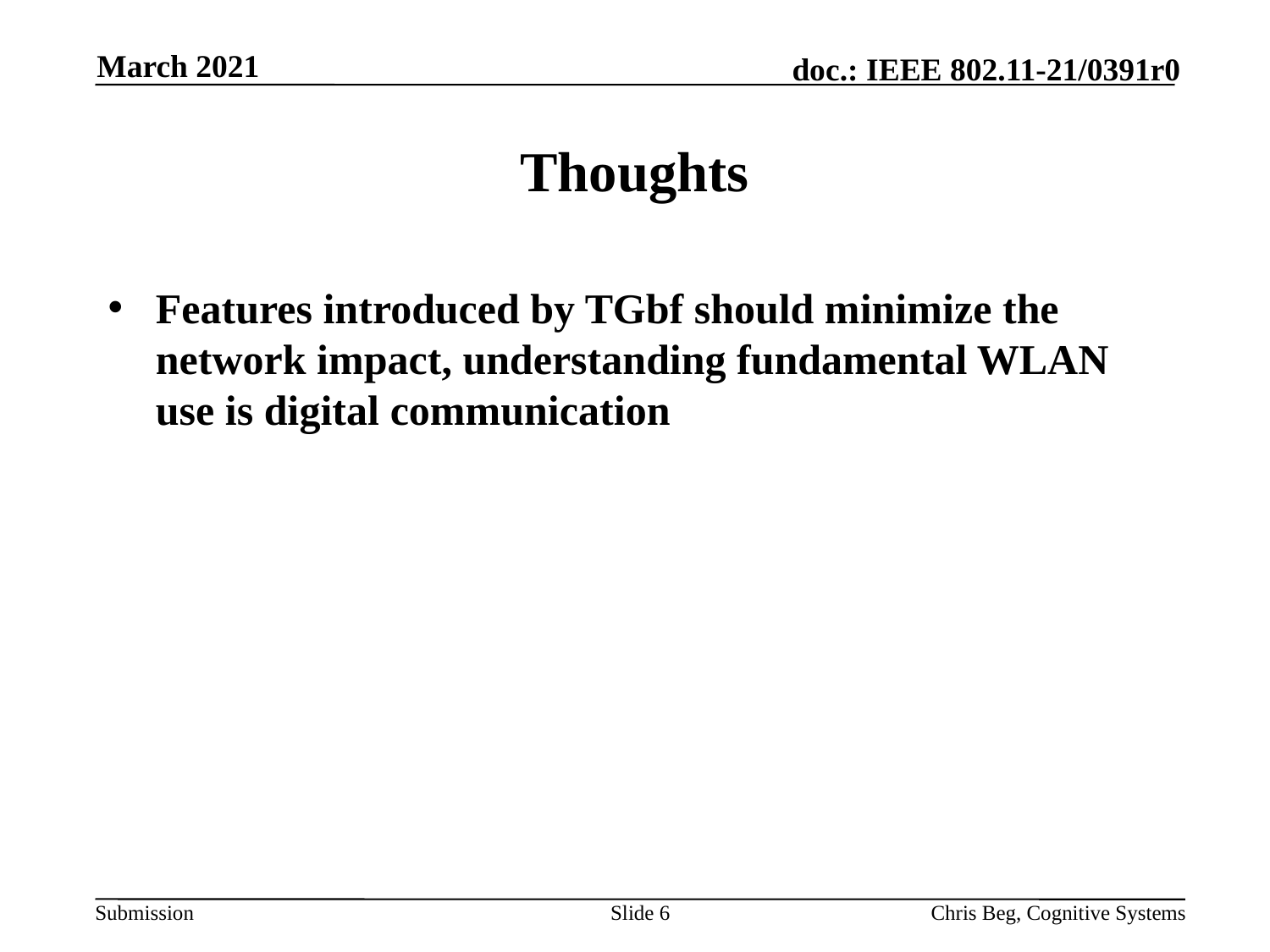

March 2021
# Thoughts
Features introduced by TGbf should minimize the network impact, understanding fundamental WLAN use is digital communication
Slide 6
Chris Beg, Cognitive Systems